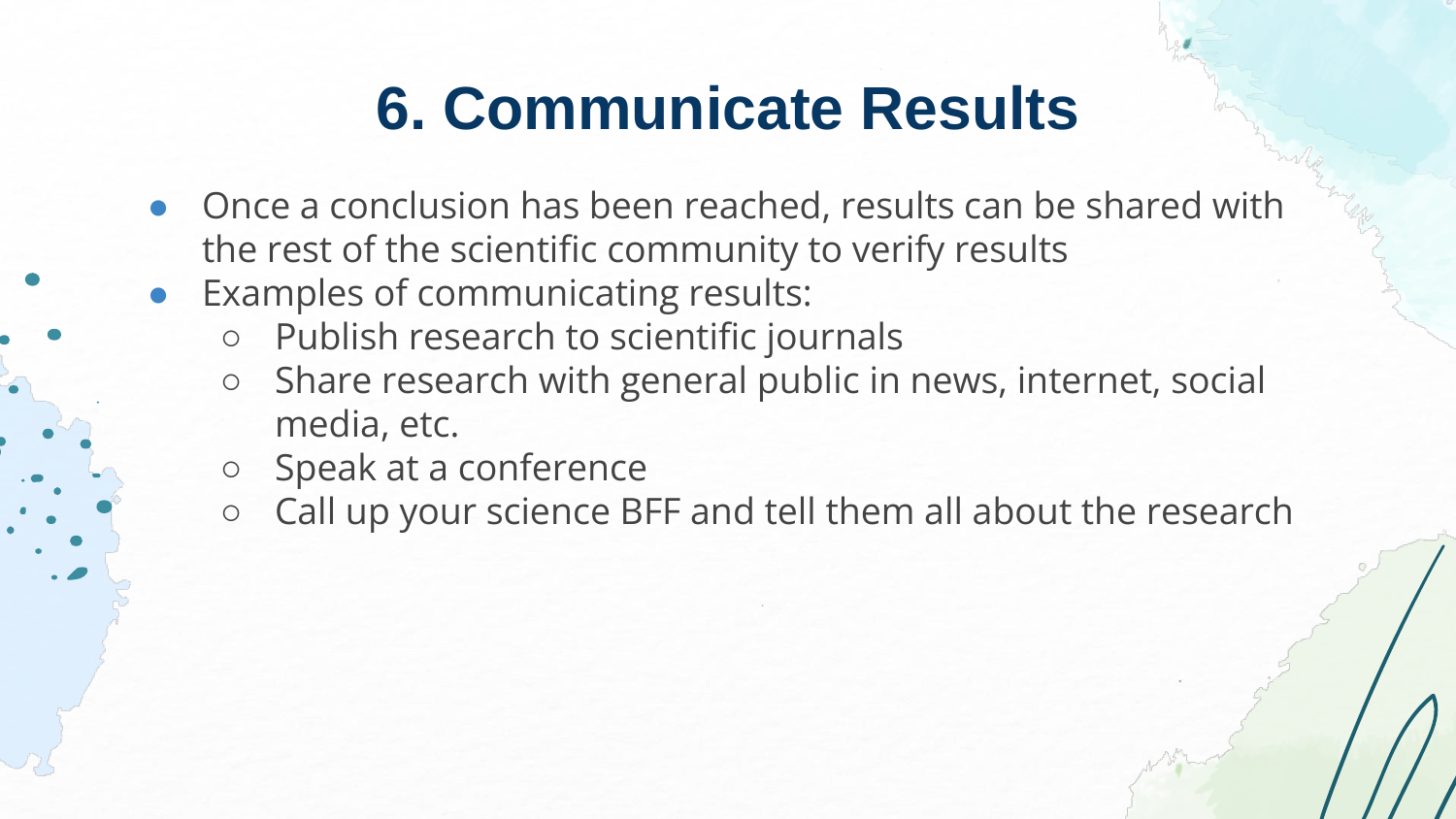

# 6. Communicate Results
Once a conclusion has been reached, results can be shared with the rest of the scientific community to verify results
Examples of communicating results:
Publish research to scientific journals
Share research with general public in news, internet, social media, etc.
Speak at a conference
Call up your science BFF and tell them all about the research